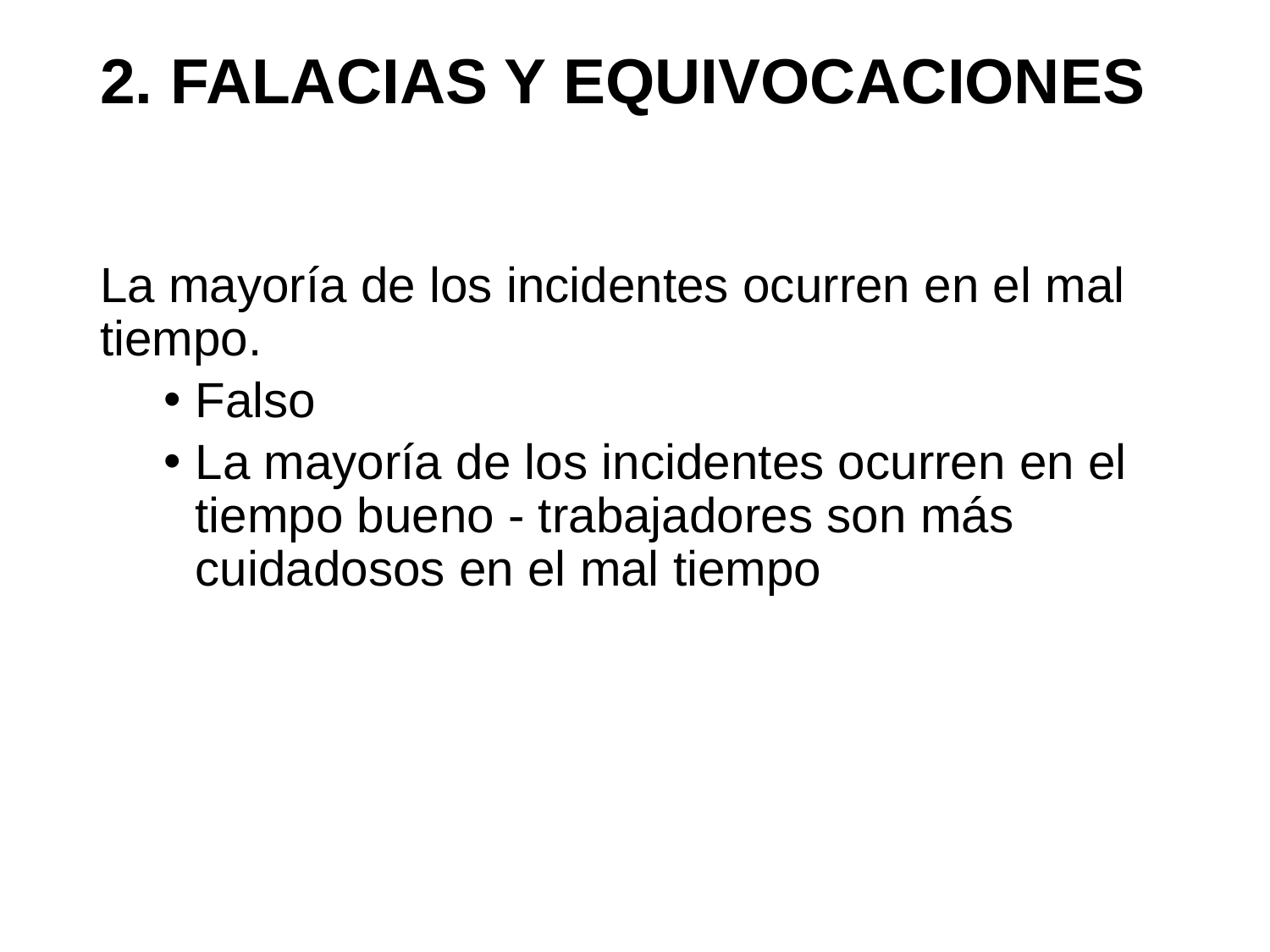

# 2. Falacias Y Equivocaciones
La mayoría de los incidentes ocurren en el mal tiempo.
Falso
La mayoría de los incidentes ocurren en el tiempo bueno - trabajadores son más cuidadosos en el mal tiempo
171